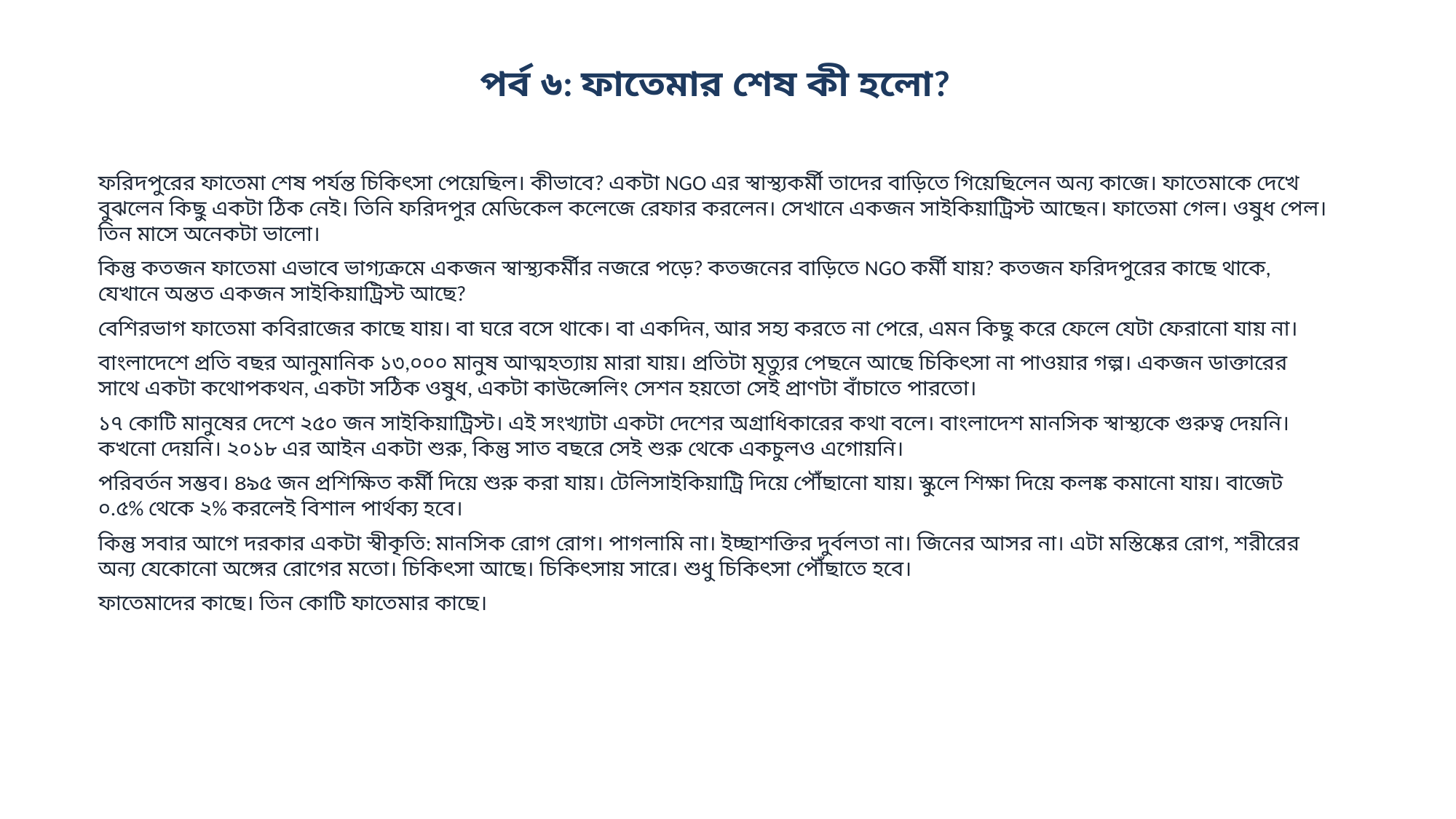

পর্ব ৬: ফাতেমার শেষ কী হলো?
ফরিদপুরের ফাতেমা শেষ পর্যন্ত চিকিৎসা পেয়েছিল। কীভাবে? একটা NGO এর স্বাস্থ্যকর্মী তাদের বাড়িতে গিয়েছিলেন অন্য কাজে। ফাতেমাকে দেখে বুঝলেন কিছু একটা ঠিক নেই। তিনি ফরিদপুর মেডিকেল কলেজে রেফার করলেন। সেখানে একজন সাইকিয়াট্রিস্ট আছেন। ফাতেমা গেল। ওষুধ পেল। তিন মাসে অনেকটা ভালো।
কিন্তু কতজন ফাতেমা এভাবে ভাগ্যক্রমে একজন স্বাস্থ্যকর্মীর নজরে পড়ে? কতজনের বাড়িতে NGO কর্মী যায়? কতজন ফরিদপুরের কাছে থাকে, যেখানে অন্তত একজন সাইকিয়াট্রিস্ট আছে?
বেশিরভাগ ফাতেমা কবিরাজের কাছে যায়। বা ঘরে বসে থাকে। বা একদিন, আর সহ্য করতে না পেরে, এমন কিছু করে ফেলে যেটা ফেরানো যায় না।
বাংলাদেশে প্রতি বছর আনুমানিক ১৩,০০০ মানুষ আত্মহত্যায় মারা যায়। প্রতিটা মৃত্যুর পেছনে আছে চিকিৎসা না পাওয়ার গল্প। একজন ডাক্তারের সাথে একটা কথোপকথন, একটা সঠিক ওষুধ, একটা কাউন্সেলিং সেশন হয়তো সেই প্রাণটা বাঁচাতে পারতো।
১৭ কোটি মানুষের দেশে ২৫০ জন সাইকিয়াট্রিস্ট। এই সংখ্যাটা একটা দেশের অগ্রাধিকারের কথা বলে। বাংলাদেশ মানসিক স্বাস্থ্যকে গুরুত্ব দেয়নি। কখনো দেয়নি। ২০১৮ এর আইন একটা শুরু, কিন্তু সাত বছরে সেই শুরু থেকে একচুলও এগোয়নি।
পরিবর্তন সম্ভব। ৪৯৫ জন প্রশিক্ষিত কর্মী দিয়ে শুরু করা যায়। টেলিসাইকিয়াট্রি দিয়ে পৌঁছানো যায়। স্কুলে শিক্ষা দিয়ে কলঙ্ক কমানো যায়। বাজেট ০.৫% থেকে ২% করলেই বিশাল পার্থক্য হবে।
কিন্তু সবার আগে দরকার একটা স্বীকৃতি: মানসিক রোগ রোগ। পাগলামি না। ইচ্ছাশক্তির দুর্বলতা না। জিনের আসর না। এটা মস্তিষ্কের রোগ, শরীরের অন্য যেকোনো অঙ্গের রোগের মতো। চিকিৎসা আছে। চিকিৎসায় সারে। শুধু চিকিৎসা পৌঁছাতে হবে।
ফাতেমাদের কাছে। তিন কোটি ফাতেমার কাছে।